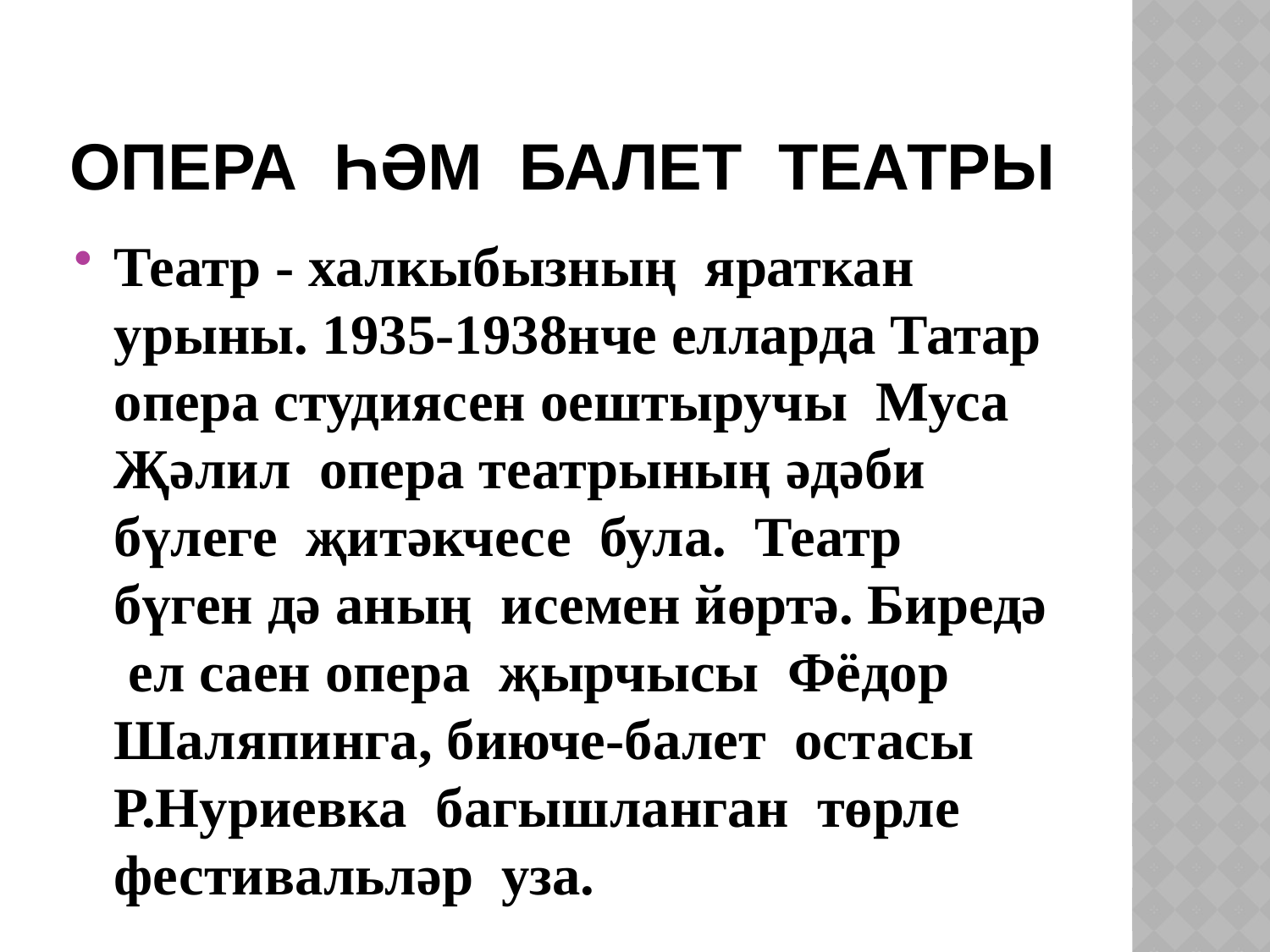

# Опера  һәм  балет  театры
Театр - халкыбызның  яраткан  урыны. 1935-1938нче елларда Татар опера студиясен оештыручы  Муса Җәлил  опера театрының әдәби бүлеге  җитәкчесе  була.  Театр  бүген дә аның  исемен йөртә. Биредә  ел саен опера  җырчысы  Фёдор Шаляпинга, биюче-балет  остасы Р.Нуриевка  багышланган  төрле  фестивальләр  уза.